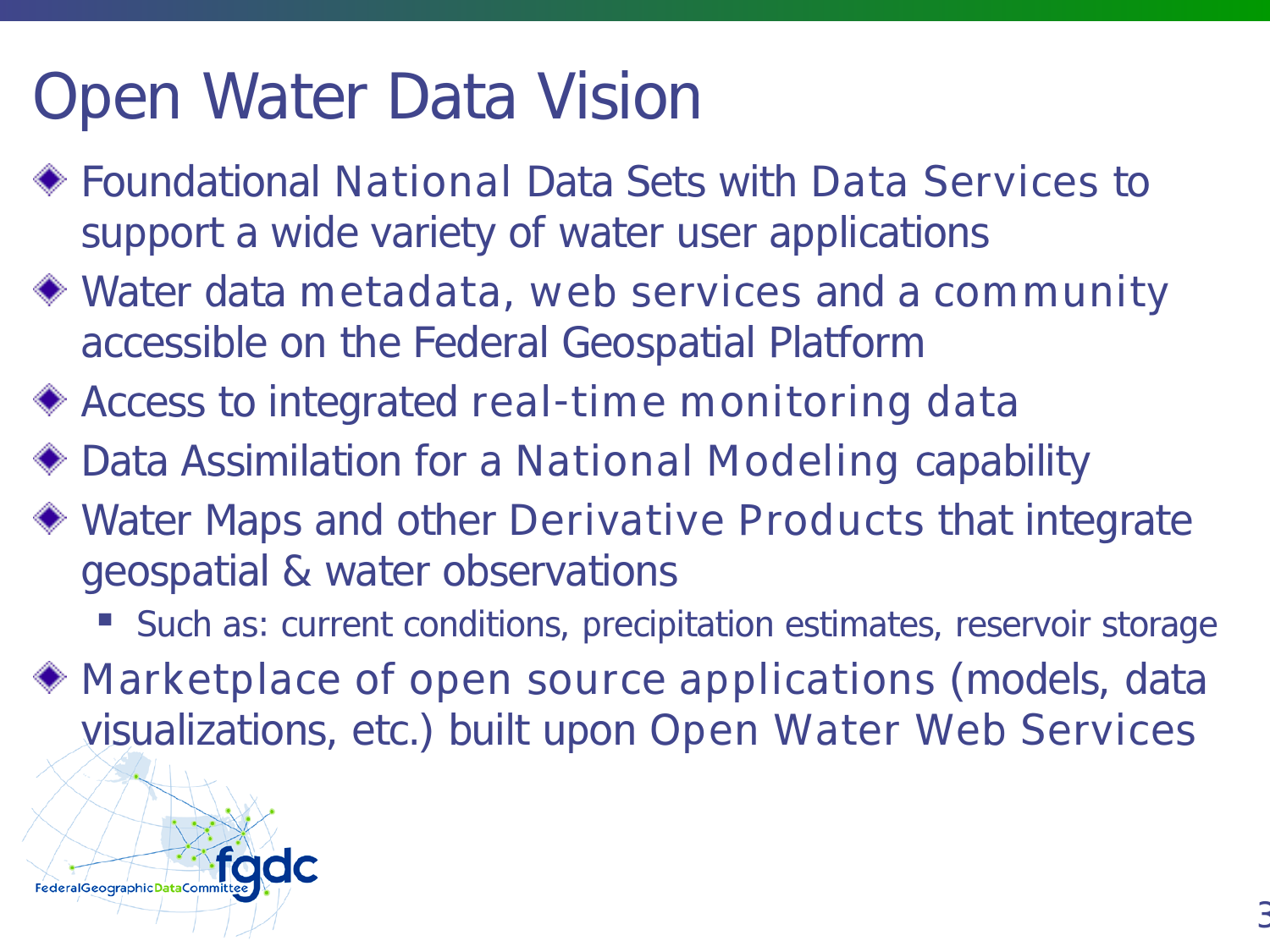

# Open Water Data Vision
Foundational National Data Sets with Data Services to support a wide variety of water user applications
Water data metadata, web services and a community accessible on the Federal Geospatial Platform
Access to integrated real-time monitoring data
Data Assimilation for a National Modeling capability
Water Maps and other Derivative Products that integrate geospatial & water observations
Such as: current conditions, precipitation estimates, reservoir storage
Marketplace of open source applications (models, data visualizations, etc.) built upon Open Water Web Services